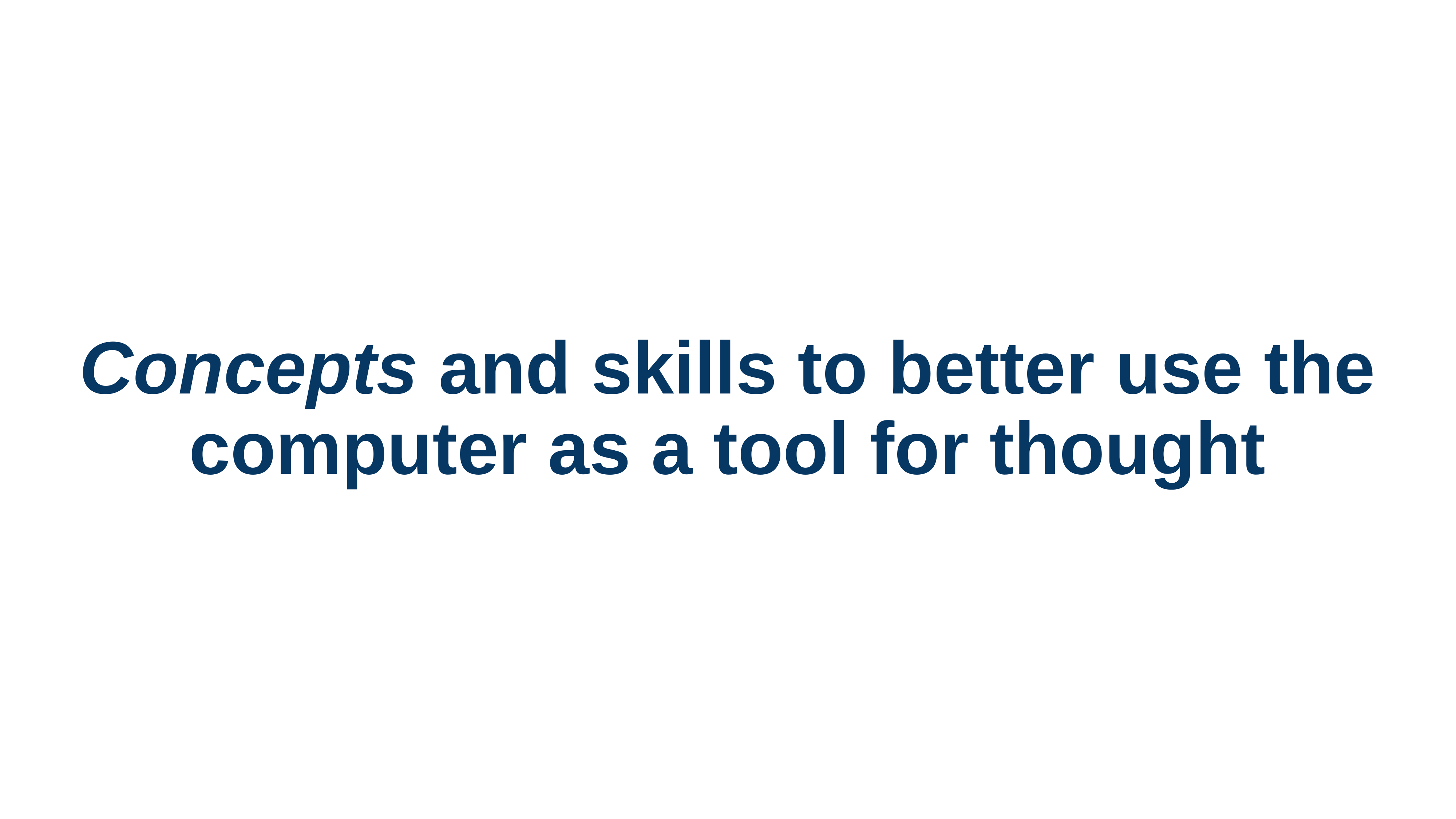

# Concepts and skills to better use the computer as a tool for thought